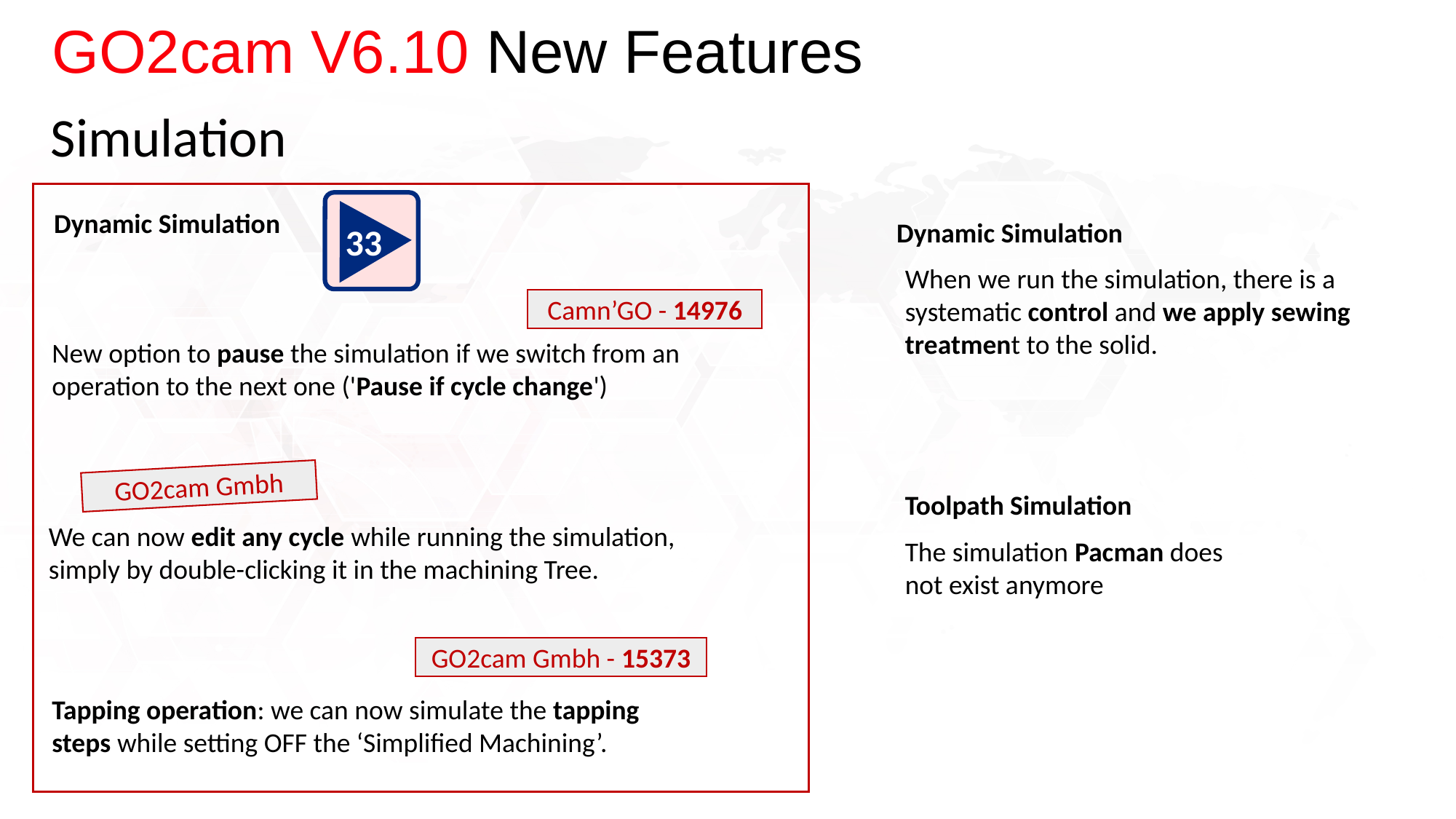

GO2cam V6.10 New Features
Simulation

33
Dynamic Simulation
Dynamic Simulation
When we run the simulation, there is a systematic control and we apply sewing treatment to the solid.
Camn’GO - 14976
New option to pause the simulation if we switch from an operation to the next one ('Pause if cycle change')
GO2cam Gmbh
Toolpath Simulation
We can now edit any cycle while running the simulation, simply by double-clicking it in the machining Tree.
The simulation Pacman does not exist anymore
GO2cam Gmbh - 15373
Tapping operation: we can now simulate the tapping steps while setting OFF the ‘Simplified Machining’.